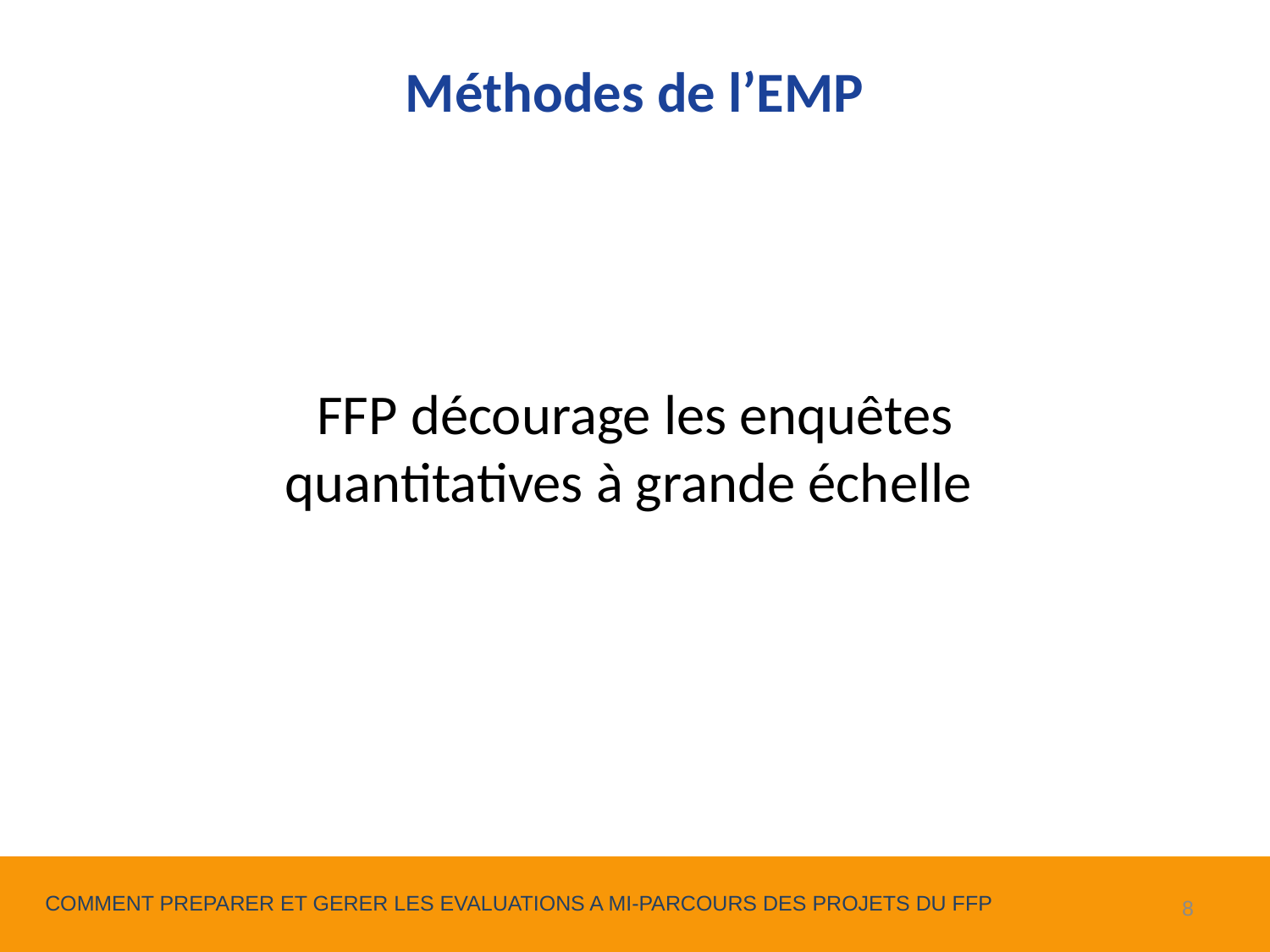

Méthodes de l’EMP

FFP décourage les enquêtes quantitatives à grande échelle
8